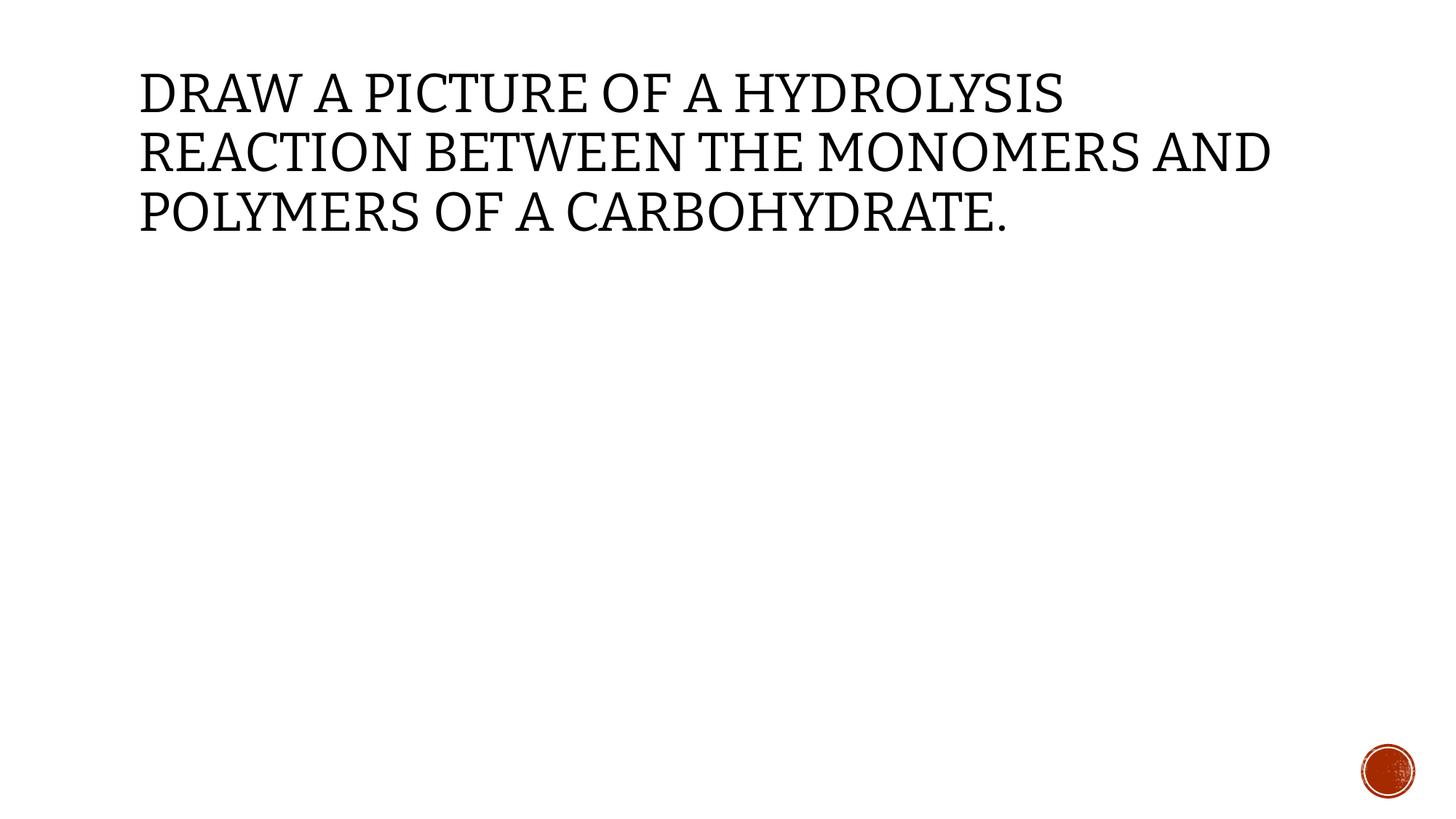

# Draw a picture of a Hydrolysis reaction between the monomers and polymers of a carbohydrate.